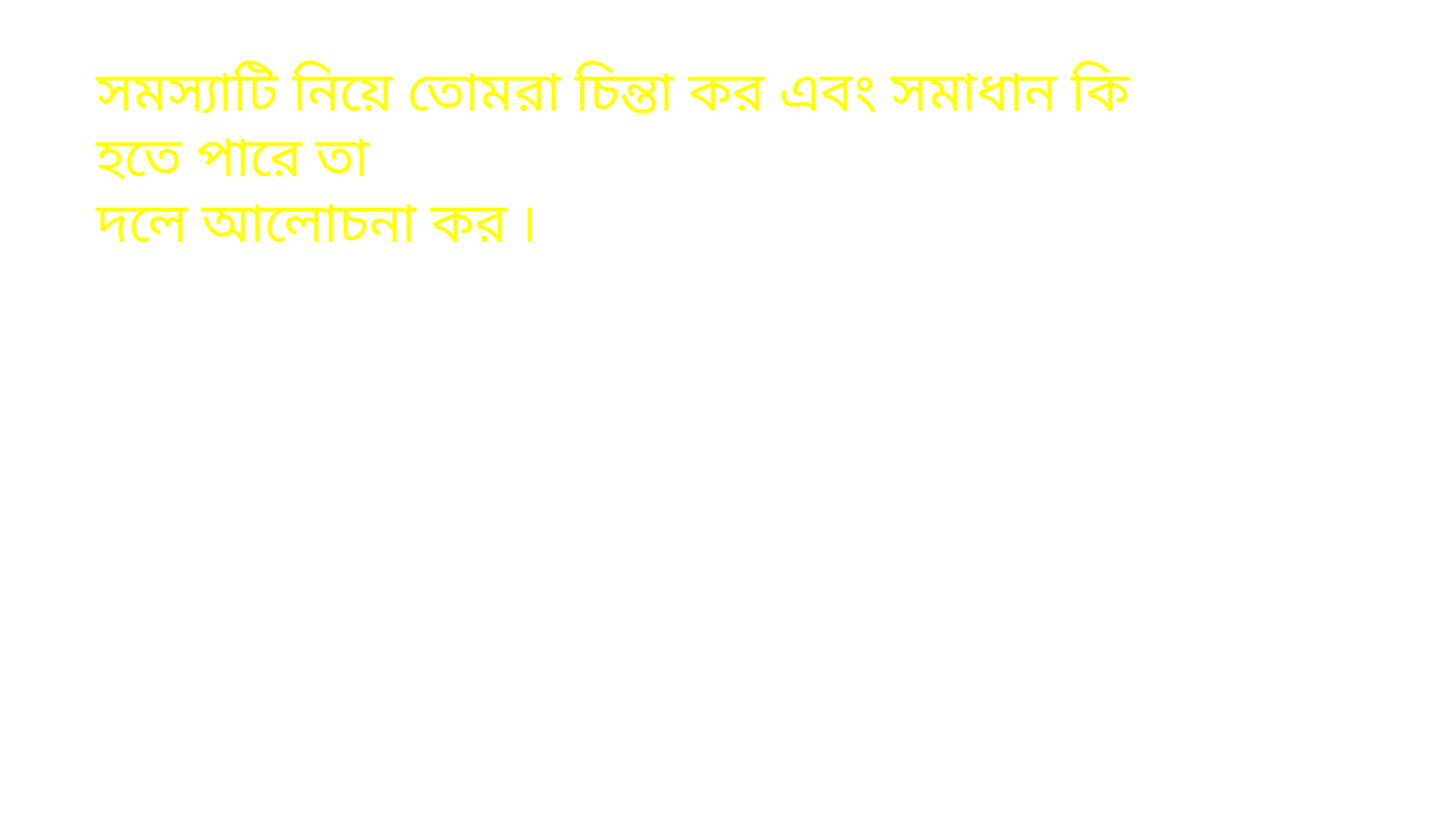

সমস্যাটি নিয়ে তোমরা চিন্তা কর এবং সমাধান কি হতে পারে তা
দলে আলোচনা কর ৷